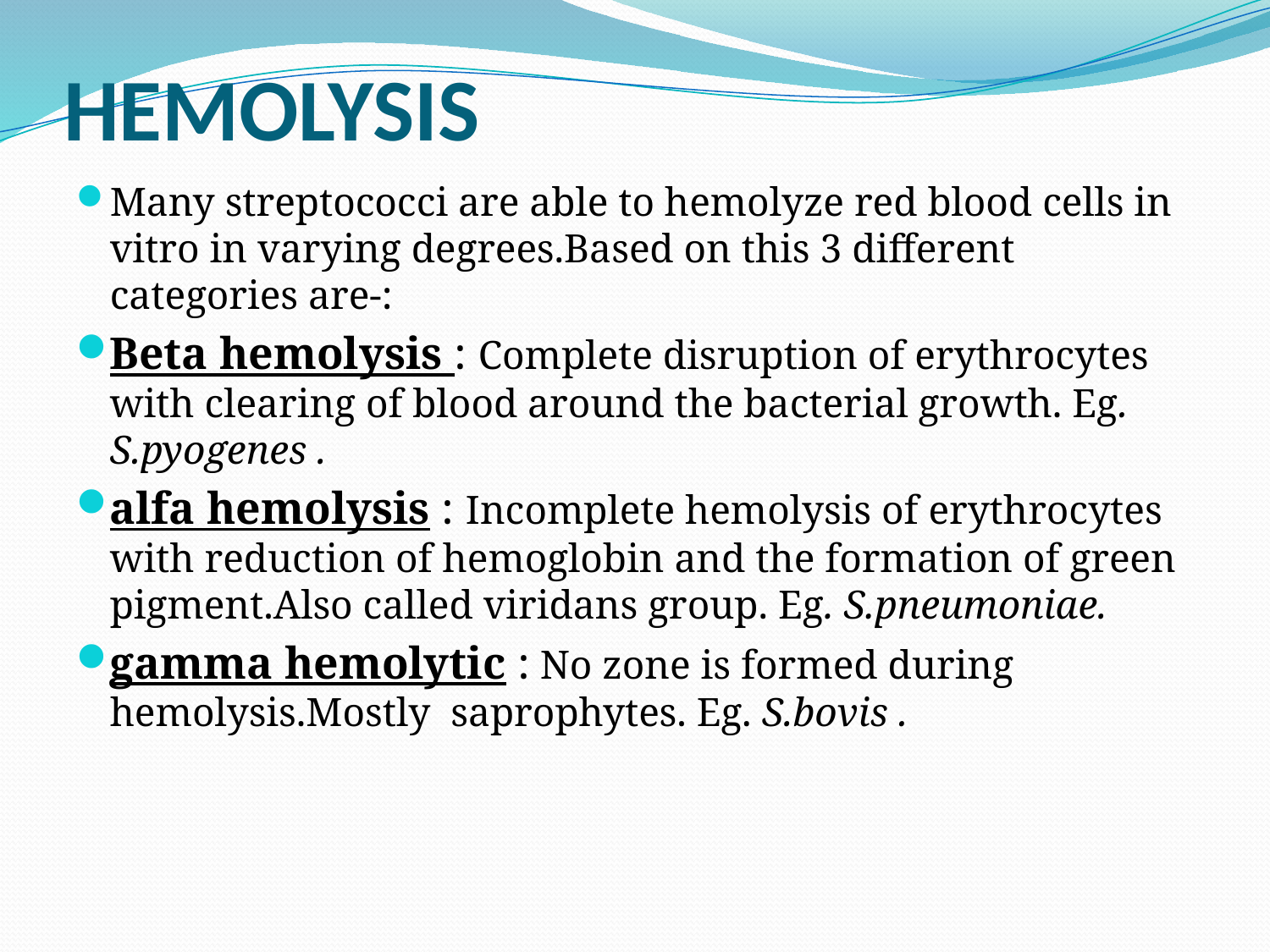

# HEMOLYSIS
Many streptococci are able to hemolyze red blood cells in vitro in varying degrees.Based on this 3 different categories are-:
Beta hemolysis : Complete disruption of erythrocytes with clearing of blood around the bacterial growth. Eg. S.pyogenes .
alfa hemolysis : Incomplete hemolysis of erythrocytes with reduction of hemoglobin and the formation of green pigment.Also called viridans group. Eg. S.pneumoniae.
gamma hemolytic : No zone is formed during hemolysis.Mostly  saprophytes. Eg. S.bovis .